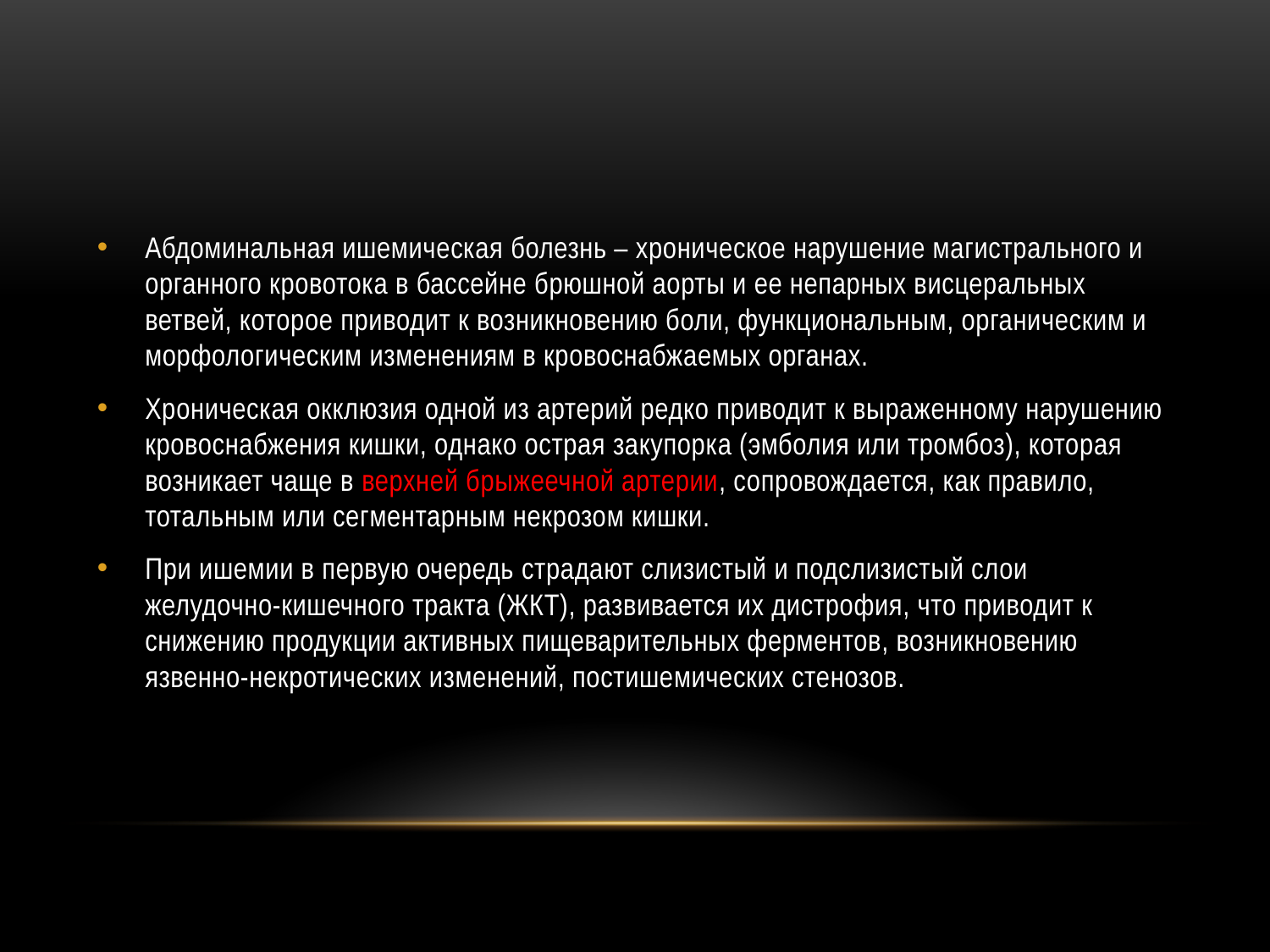

#
Абдоминальная ишемическая болезнь – хроническое нарушение магистрального и органного кровотока в бассейне брюшной аорты и ее непарных висцеральных ветвей, которое приводит к возникновению боли, функциональным, органическим и морфологическим изменениям в кровоснабжаемых органах.
Хроническая окклюзия одной из артерий редко приводит к выраженному нарушению кровоснабжения кишки, однако острая закупорка (эмболия или тромбоз), которая возникает чаще в верхней брыжеечной артерии, сопровождается, как правило, тотальным или сегментарным некрозом кишки.
При ишемии в первую очередь страдают слизистый и подслизистый слои желудочно-кишечного тракта (ЖКТ), развивается их дистрофия, что приводит к снижению продукции активных пищеварительных ферментов, возникновению язвенно-некротических изменений, постишемических стенозов.